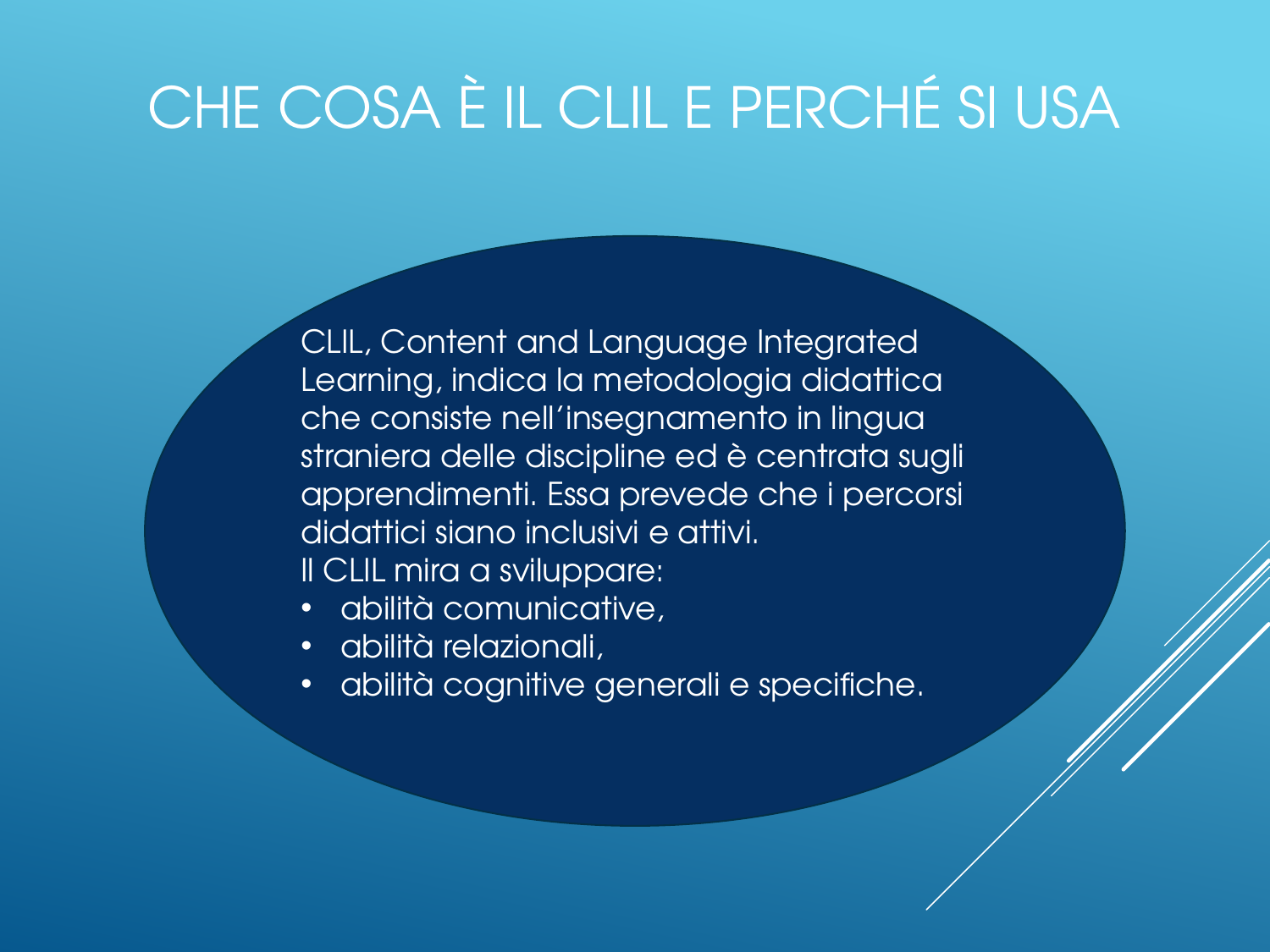

# Che cosa è il clil e perché si usa
CLIL, Content and Language Integrated Learning, indica la metodologia didattica che consiste nell’insegnamento in lingua straniera delle discipline ed è centrata sugli apprendimenti. Essa prevede che i percorsi didattici siano inclusivi e attivi.
Il CLIL mira a sviluppare:
abilità comunicative,
abilità relazionali,
abilità cognitive generali e specifiche.